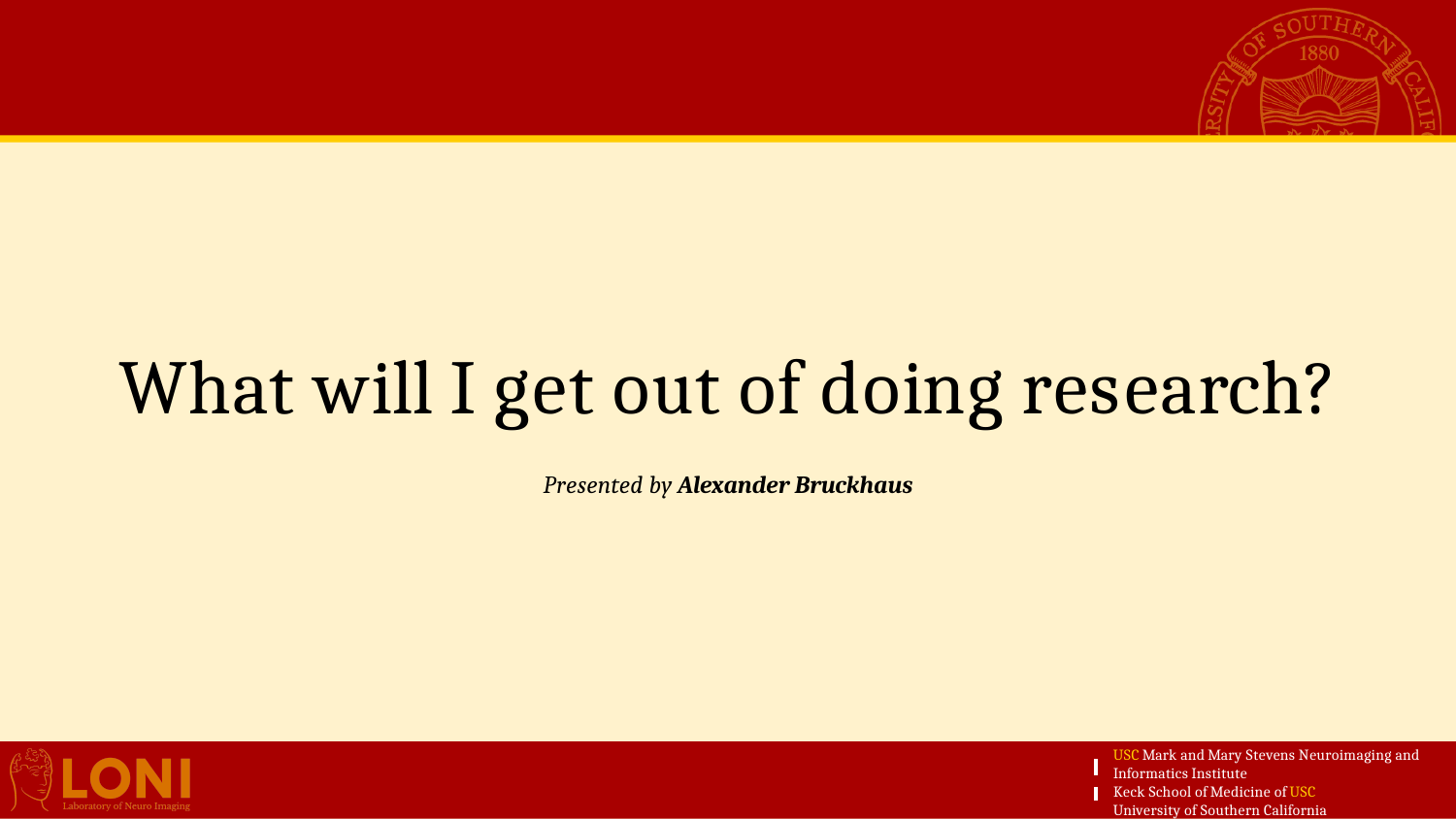

# What will I get out of doing research?
Presented by Alexander Bruckhaus

USC Mark and Mary Stevens Neuroimaging and Informatics Institute
Keck School of Medicine of USC
University of Southern California